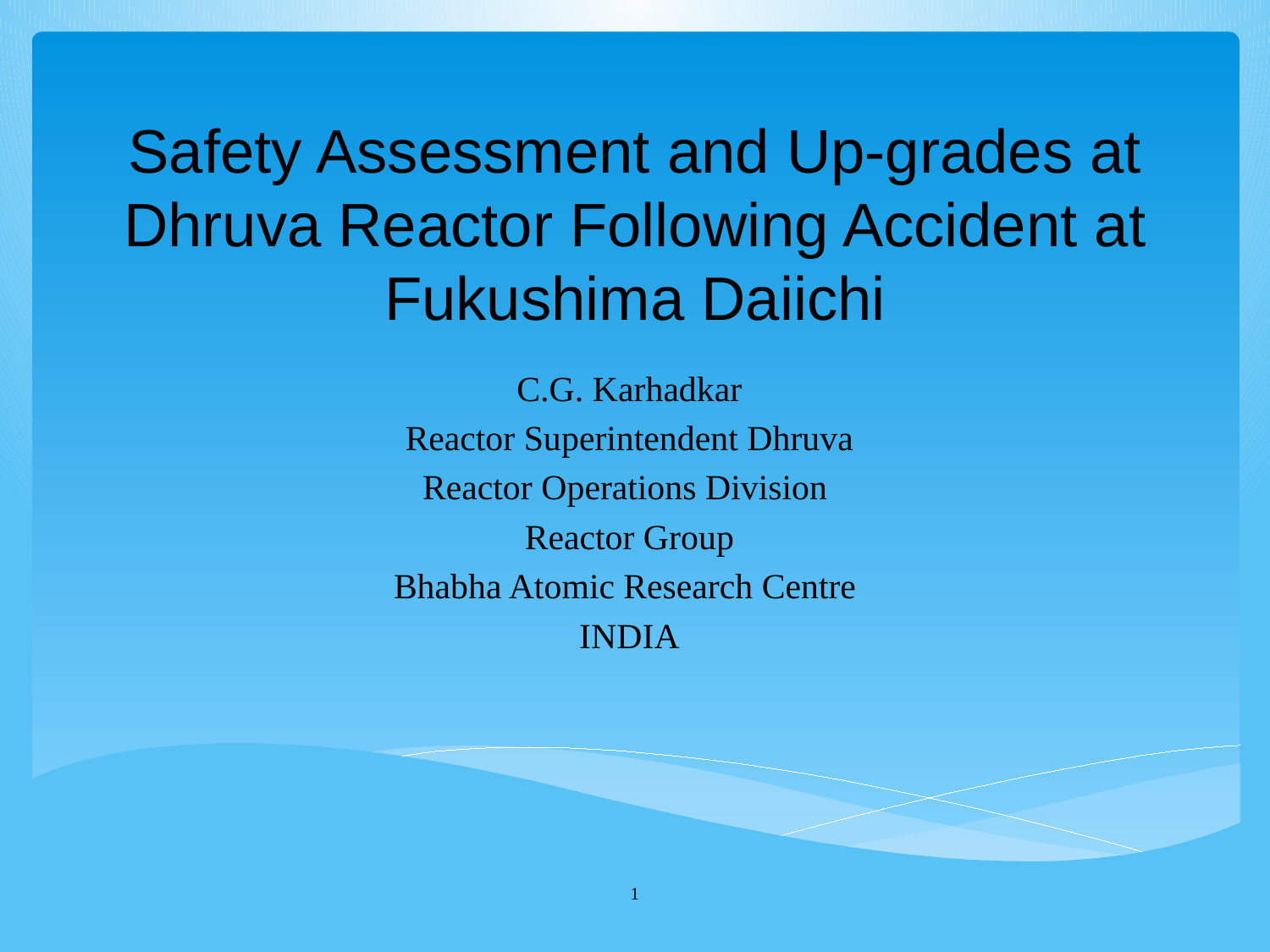

# Safety Assessment and Up-grades at Dhruva Reactor Following Accident at Fukushima Daiichi
C.G. Karhadkar
Reactor Superintendent Dhruva
Reactor Operations Division
Reactor Group
Bhabha Atomic Research Centre
INDIA
1